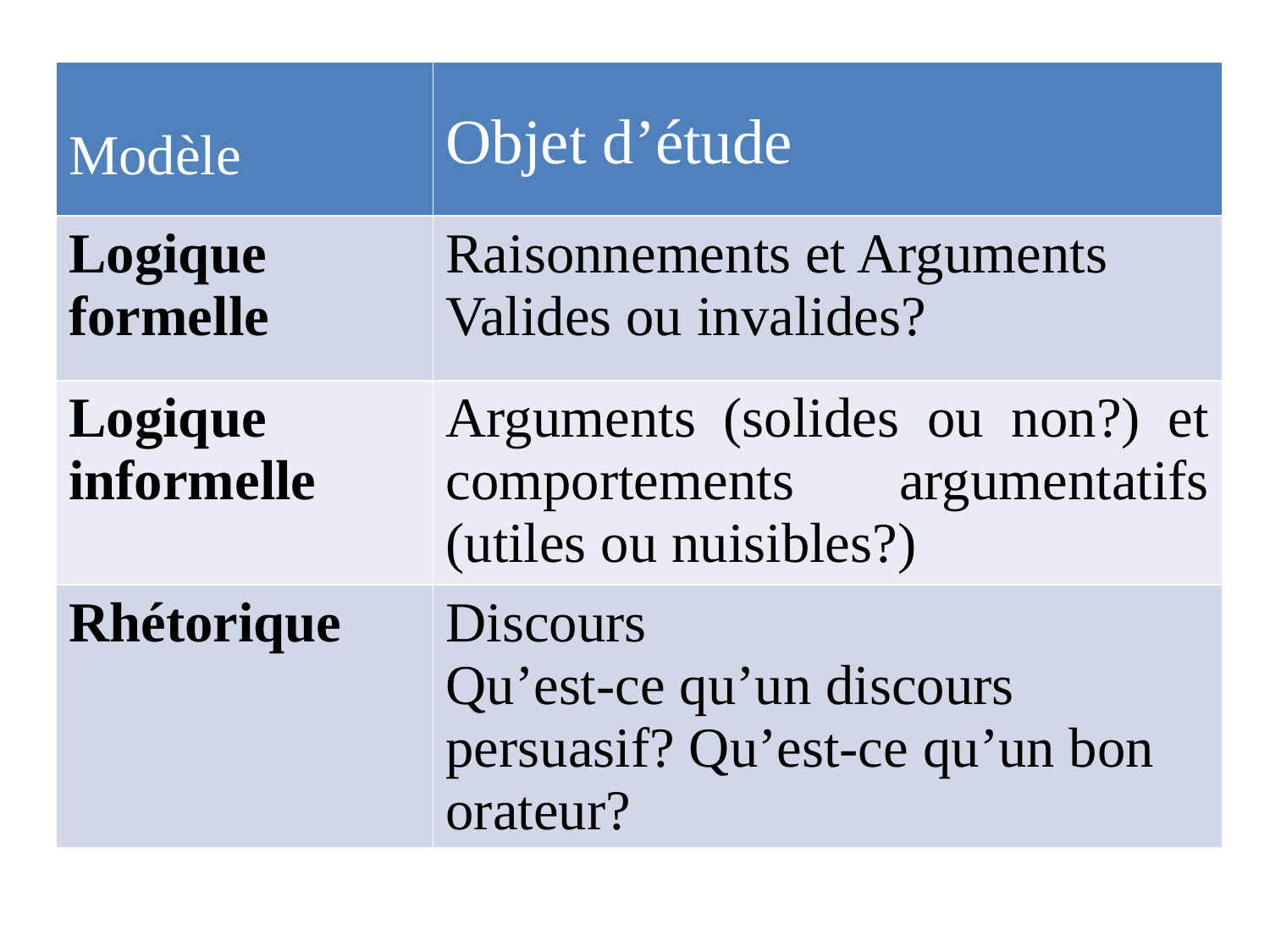

| Modèle | Objet d’étude |
| --- | --- |
| Logique formelle | Raisonnements et Arguments Valides ou invalides? |
| Logique informelle | Arguments (solides ou non?) et comportements argumentatifs (utiles ou nuisibles?) |
| Rhétorique | Discours Qu’est-ce qu’un discours persuasif? Qu’est-ce qu’un bon orateur? |